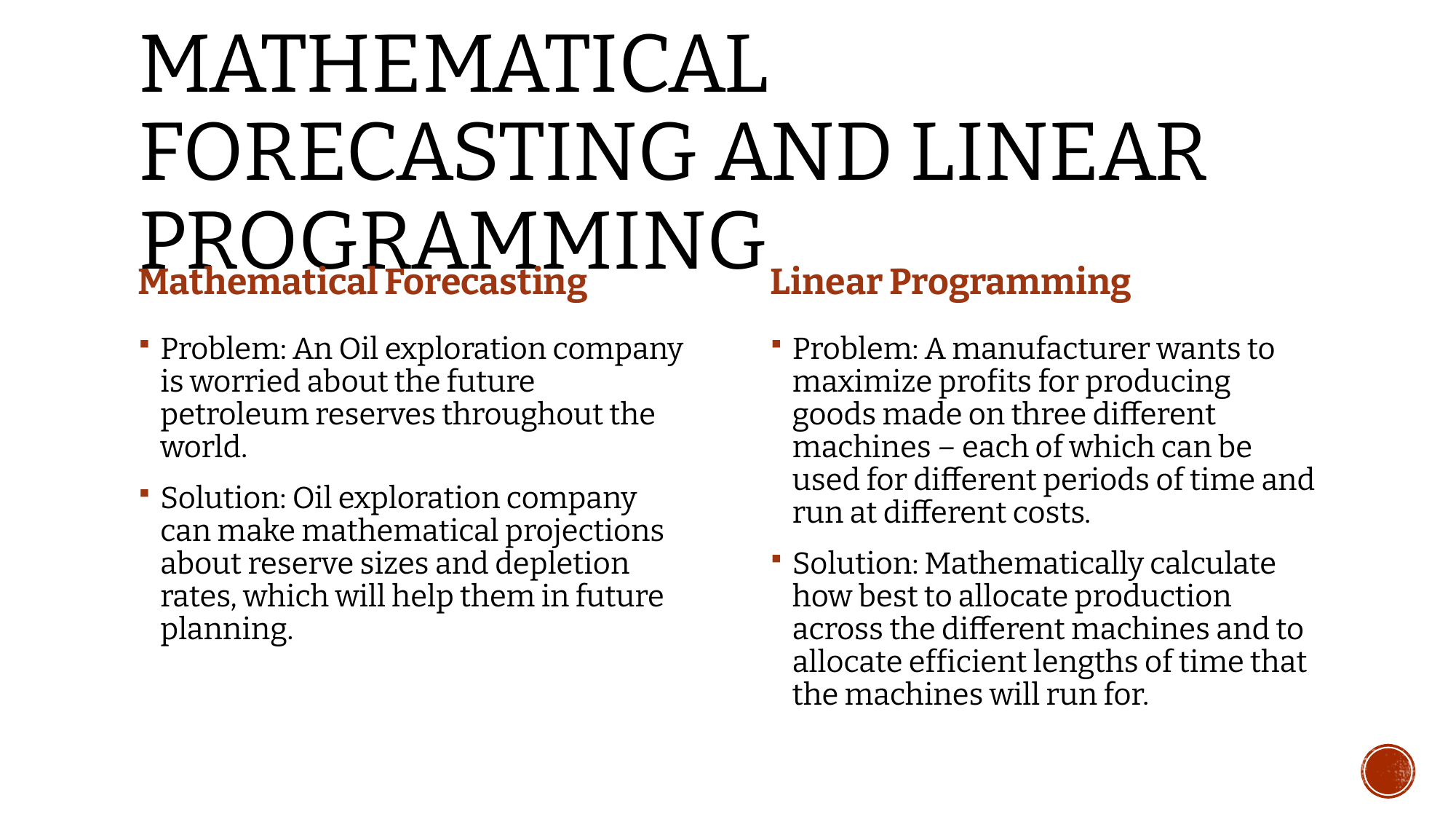

# Mathematical Forecasting and linear programming
Mathematical Forecasting
Linear Programming
Problem: An Oil exploration company is worried about the future petroleum reserves throughout the world.
Solution: Oil exploration company can make mathematical projections about reserve sizes and depletion rates, which will help them in future planning.

Problem: A manufacturer wants to maximize profits for producing goods made on three different machines – each of which can be used for different periods of time and run at different costs.
Solution: Mathematically calculate how best to allocate production across the different machines and to allocate efficient lengths of time that the machines will run for.